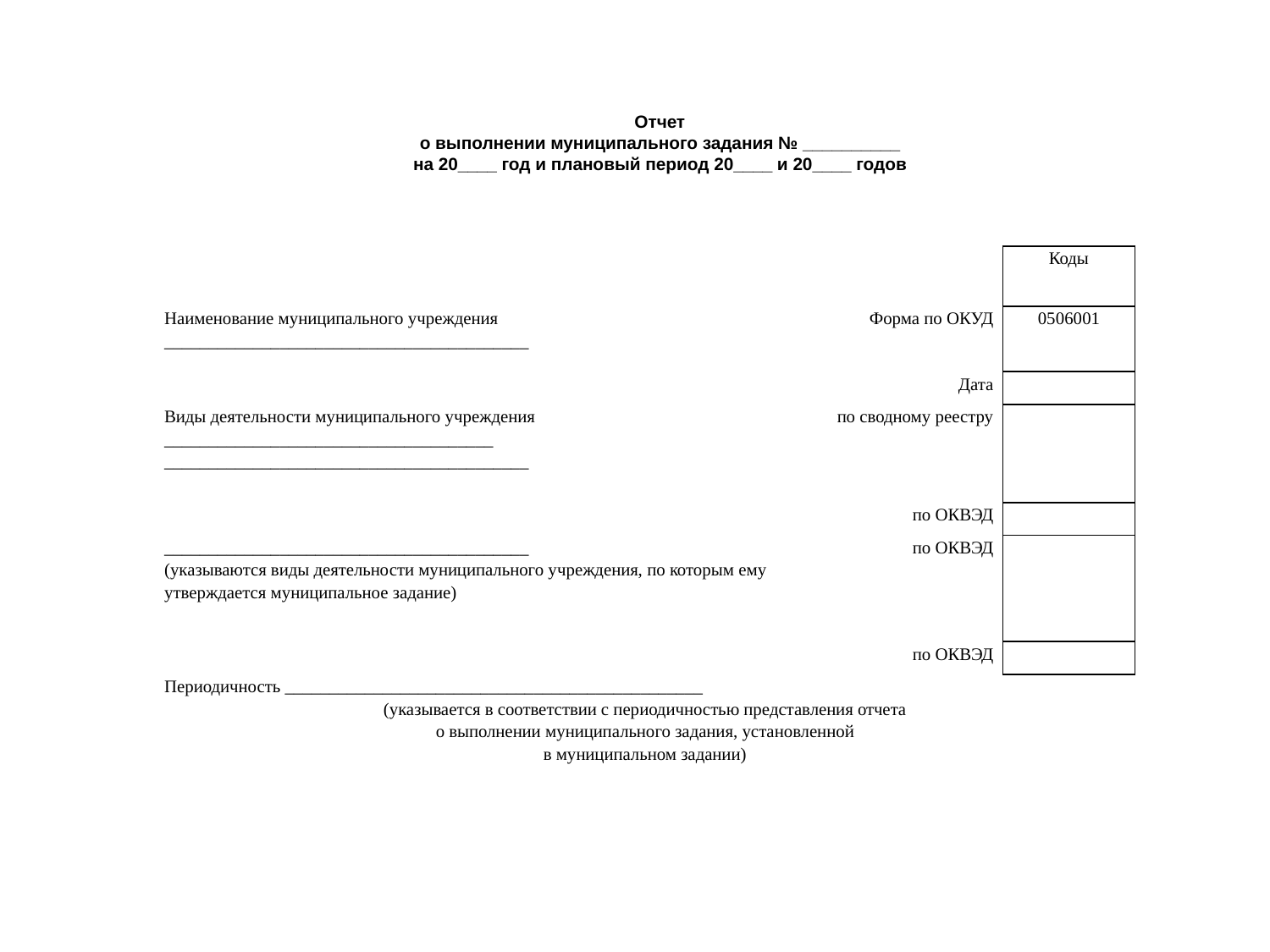

Отчет
о выполнении муниципального задания № __________
на 20____ год и плановый период 20____ и 20____ годов

|  |  | Коды |
| --- | --- | --- |
| Наименование муниципального учреждения \_\_\_\_\_\_\_\_\_\_\_\_\_\_\_\_\_\_\_\_\_\_\_\_\_\_\_\_\_\_\_\_\_\_\_\_\_\_\_\_\_ | Форма по ОКУД | 0506001 |
|  | Дата |  |
| Виды деятельности муниципального учреждения \_\_\_\_\_\_\_\_\_\_\_\_\_\_\_\_\_\_\_\_\_\_\_\_\_\_\_\_\_\_\_\_\_\_\_\_\_ \_\_\_\_\_\_\_\_\_\_\_\_\_\_\_\_\_\_\_\_\_\_\_\_\_\_\_\_\_\_\_\_\_\_\_\_\_\_\_\_\_ | по сводному реестру |  |
|  | по ОКВЭД |  |
| \_\_\_\_\_\_\_\_\_\_\_\_\_\_\_\_\_\_\_\_\_\_\_\_\_\_\_\_\_\_\_\_\_\_\_\_\_\_\_\_\_ (указываются виды деятельности муниципального учреждения, по которым ему утверждается муниципальное задание) | по ОКВЭД |  |
|  | по ОКВЭД |  |
| Периодичность \_\_\_\_\_\_\_\_\_\_\_\_\_\_\_\_\_\_\_\_\_\_\_\_\_\_\_\_\_\_\_\_\_\_\_\_\_\_\_\_\_\_\_\_\_\_\_ (указывается в соответствии с периодичностью представления отчета о выполнении муниципального задания, установленной в муниципальном задании) |  |  |